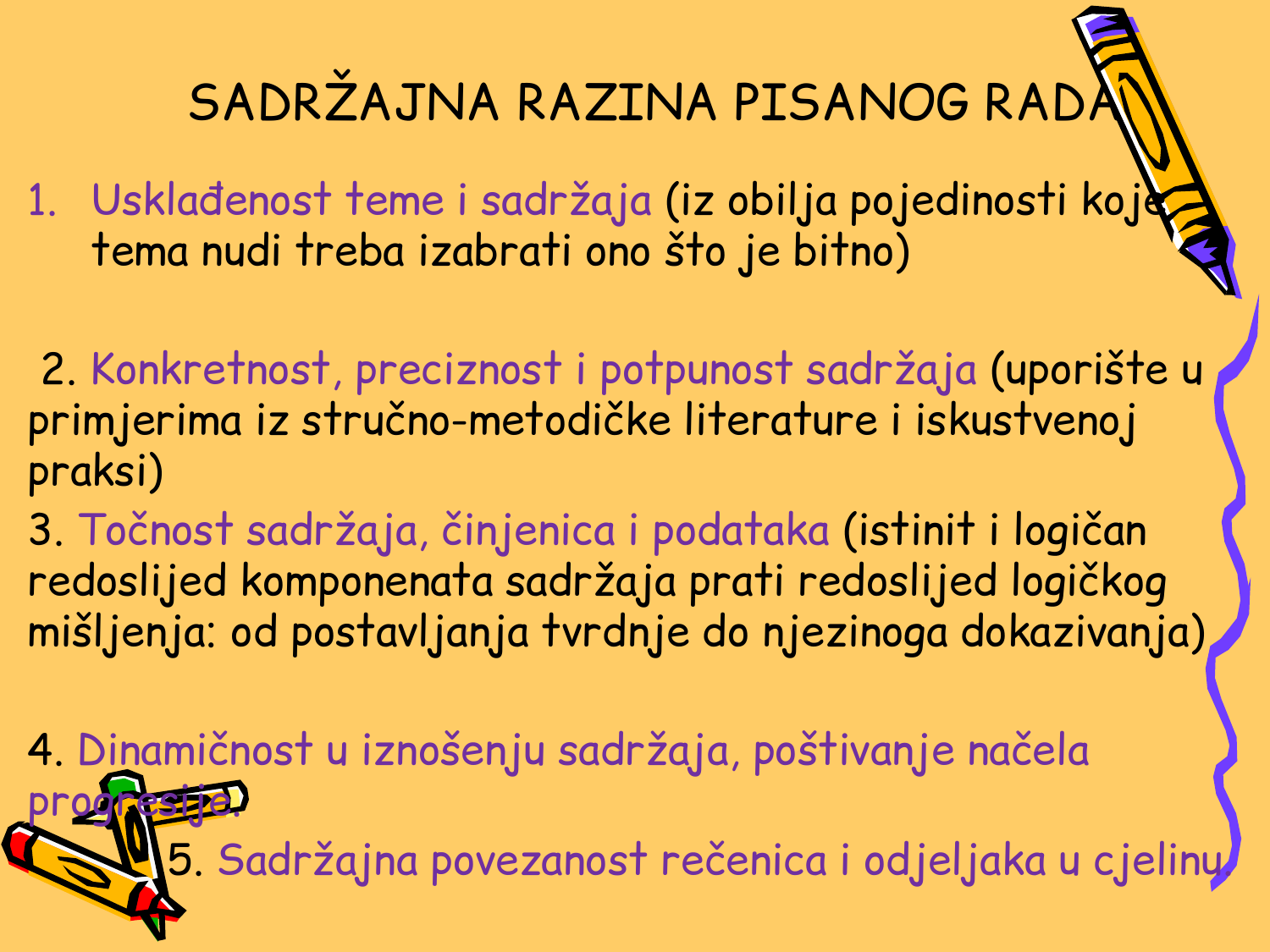

# SADRŽAJNA RAZINA PISANOG RADA
Usklađenost teme i sadržaja (iz obilja pojedinosti koje tema nudi treba izabrati ono što je bitno)

 2. Konkretnost, preciznost i potpunost sadržaja (uporište u primjerima iz stručno-metodičke literature i iskustvenoj  praksi)
3. Točnost sadržaja, činjenica i podataka (istinit i logičan redoslijed komponenata sadržaja prati redoslijed logičkog mišljenja: od postavljanja tvrdnje do njezinoga dokazivanja)

4. Dinamičnost u iznošenju sadržaja, poštivanje načela progresije.
           5. Sadržajna povezanost rečenica i odjeljaka u cjelinu.